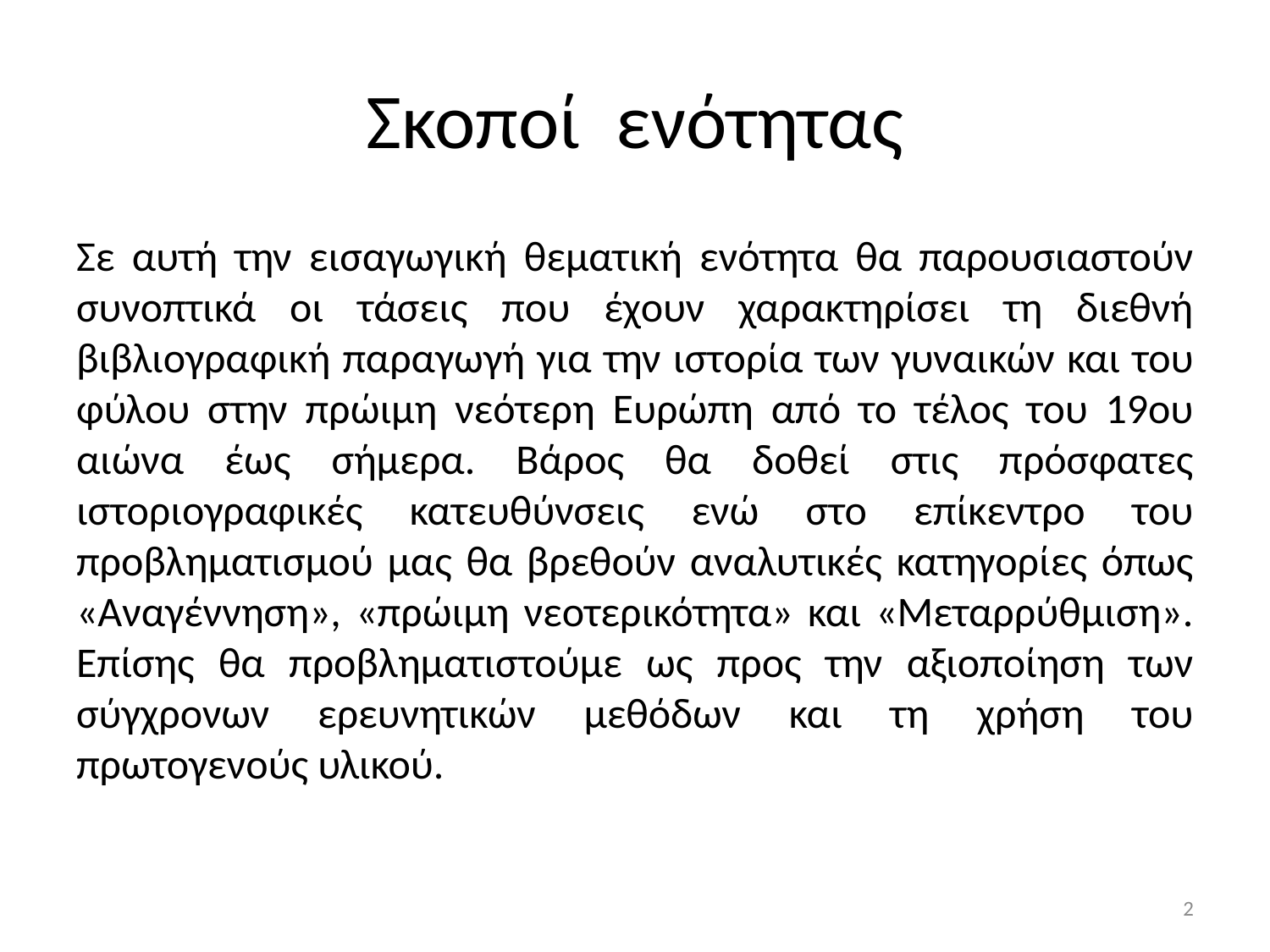

# Σκοποί  ενότητας
Σε αυτή την εισαγωγική θεματική ενότητα θα παρουσιαστούν συνοπτικά οι τάσεις που έχουν χαρακτηρίσει τη διεθνή βιβλιογραφική παραγωγή για την ιστορία των γυναικών και του φύλου στην πρώιμη νεότερη Ευρώπη από το τέλος του 19ου αιώνα έως σήμερα. Βάρος θα δοθεί στις πρόσφατες ιστοριογραφικές κατευθύνσεις ενώ στο επίκεντρο του προβληματισμού μας θα βρεθούν αναλυτικές κατηγορίες όπως «Αναγέννηση», «πρώιμη νεοτερικότητα» και «Μεταρρύθμιση». Επίσης θα προβληματιστούμε ως προς την αξιοποίηση των σύγχρονων ερευνητικών μεθόδων και τη χρήση του πρωτογενούς υλικού.
2